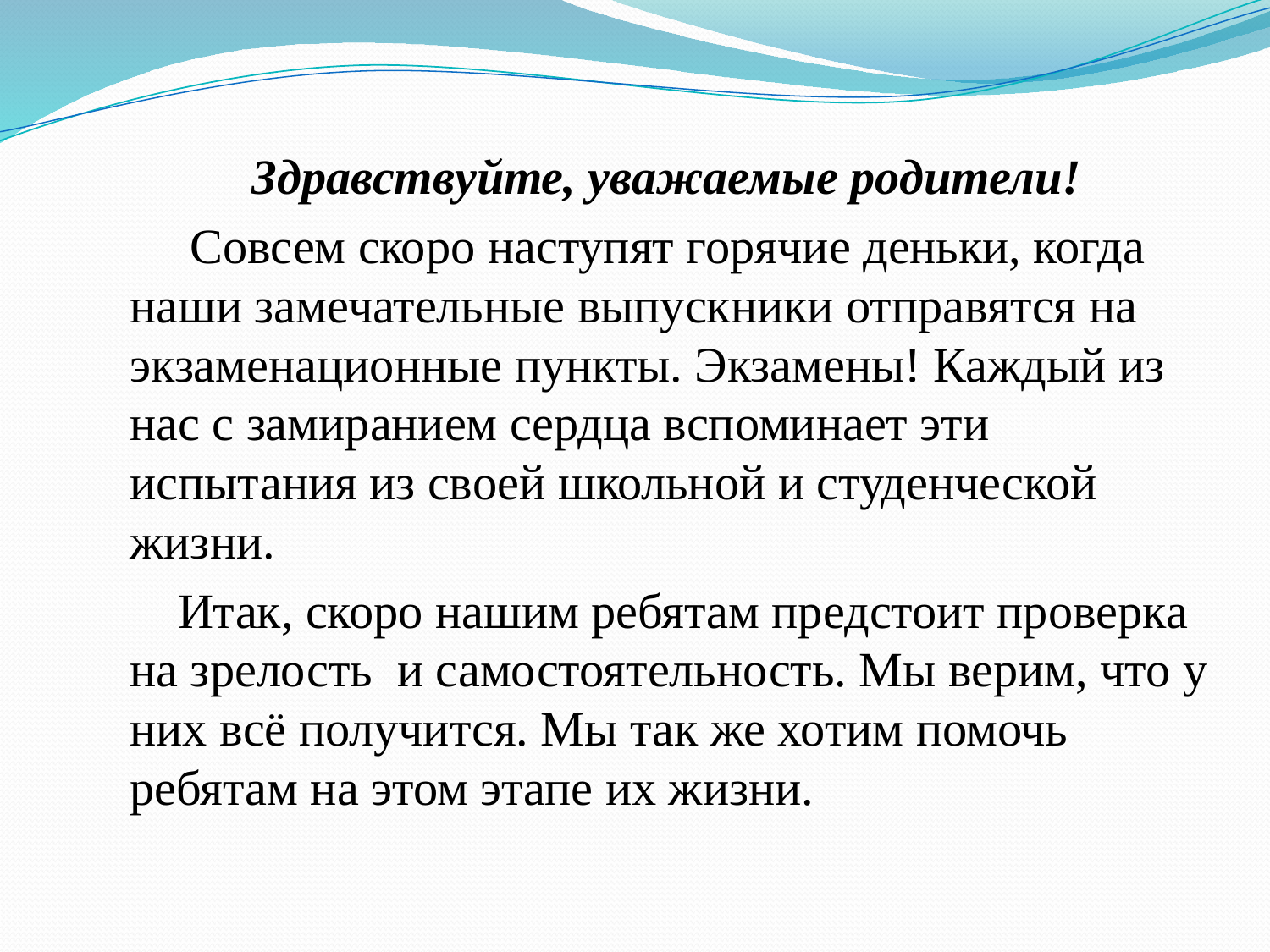

Здравствуйте, уважаемые родители!
        Совсем скоро наступят горячие деньки, когда наши замечательные выпускники отправятся на экзаменационные пункты. Экзамены! Каждый из нас с замиранием сердца вспоминает эти испытания из своей школьной и студенческой жизни.
       Итак, скоро нашим ребятам предстоит проверка на зрелость  и самостоятельность. Мы верим, что у них всё получится. Мы так же хотим помочь ребятам на этом этапе их жизни.